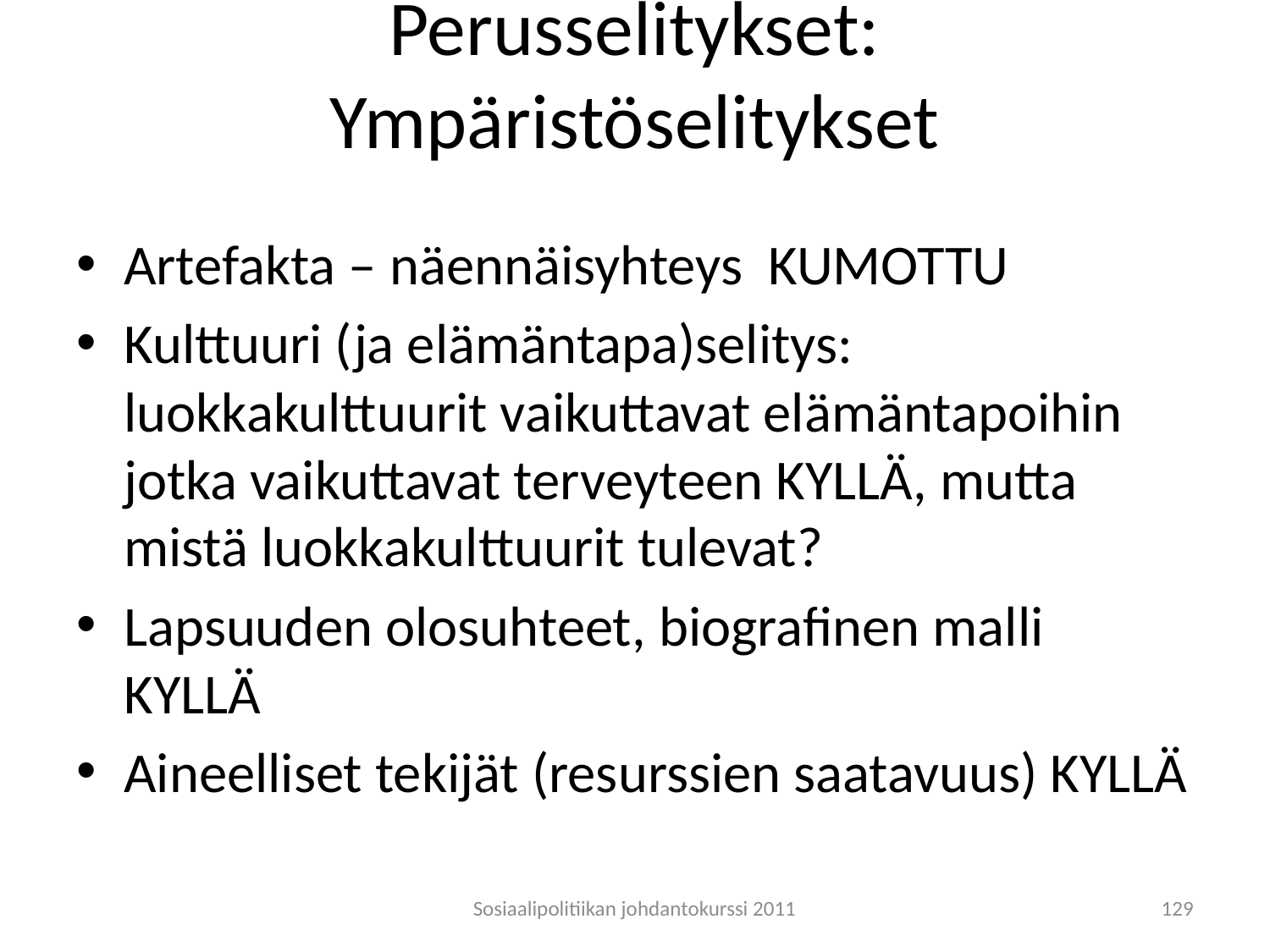

# Perusselitykset: Ympäristöselitykset
Artefakta – näennäisyhteys  KUMOTTU
Kulttuuri (ja elämäntapa)selitys: luokkakulttuurit vaikuttavat elämäntapoihin jotka vaikuttavat terveyteen KYLLÄ, mutta mistä luokkakulttuurit tulevat?
Lapsuuden olosuhteet, biografinen malli KYLLÄ
Aineelliset tekijät (resurssien saatavuus) KYLLÄ

Sosiaalipolitiikan johdantokurssi 2011
129